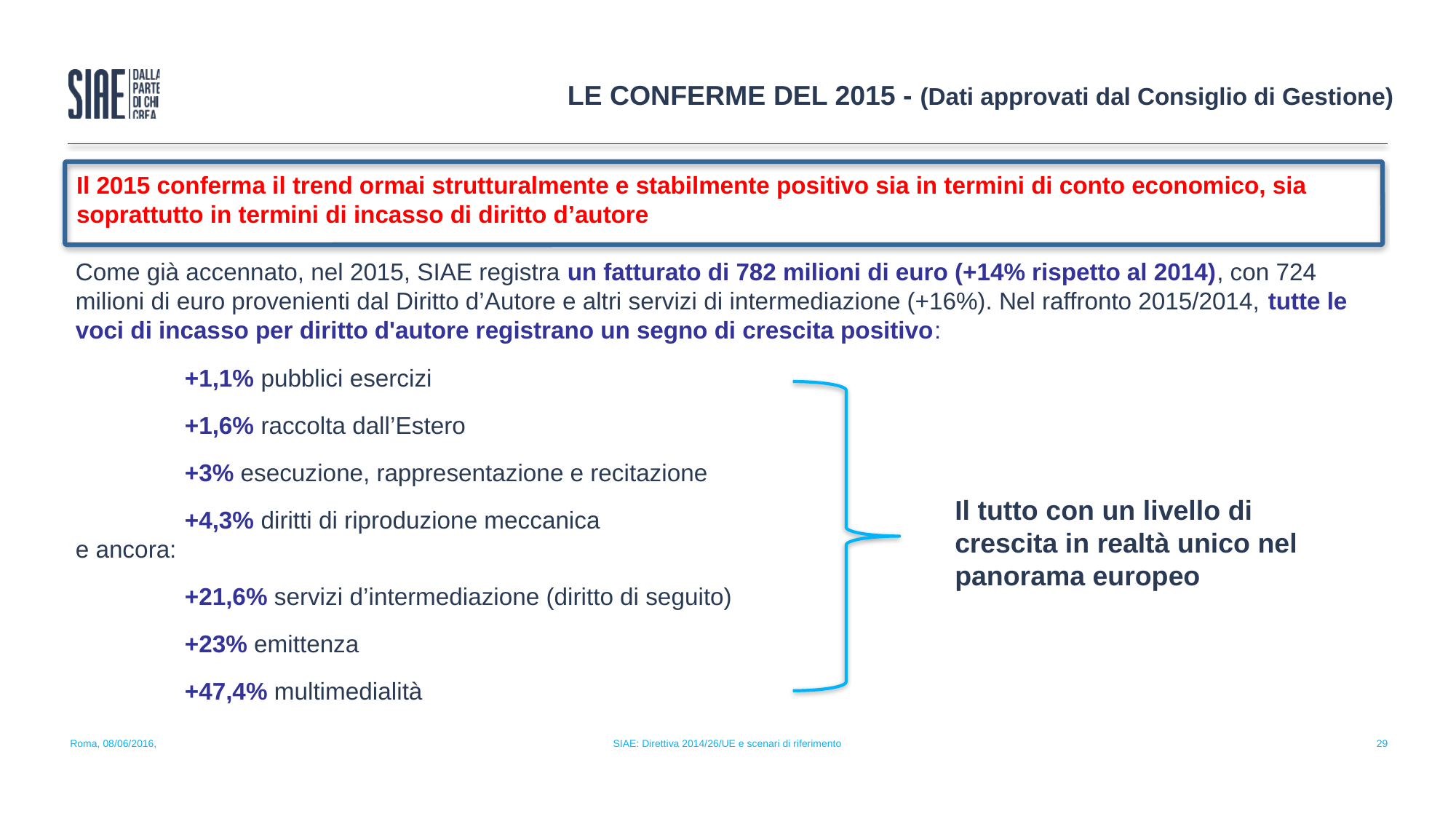

LE CONFERME DEL 2015 - (Dati approvati dal Consiglio di Gestione)

Il 2015 conferma il trend ormai strutturalmente e stabilmente positivo sia in termini di conto economico, sia soprattutto in termini di incasso di diritto d’autore

Come già accennato, nel 2015, SIAE registra un fatturato di 782 milioni di euro (+14% rispetto al 2014), con 724 milioni di euro provenienti dal Diritto d’Autore e altri servizi di intermediazione (+16%). Nel raffronto 2015/2014, tutte le voci di incasso per diritto d'autore registrano un segno di crescita positivo:

 	+1,1% pubblici esercizi

	+1,6% raccolta dall’Estero

	+3% esecuzione, rappresentazione e recitazione

	+4,3% diritti di riproduzione meccanica
e ancora:

+21,6% servizi d’intermediazione (diritto di seguito)

	+23% emittenza

	+47,4% multimedialità

Il tutto con un livello di crescita in realtà unico nel panorama europeo

Roma, 08/06/2016,
SIAE: Direttiva 2014/26/UE e scenari di riferimento
29